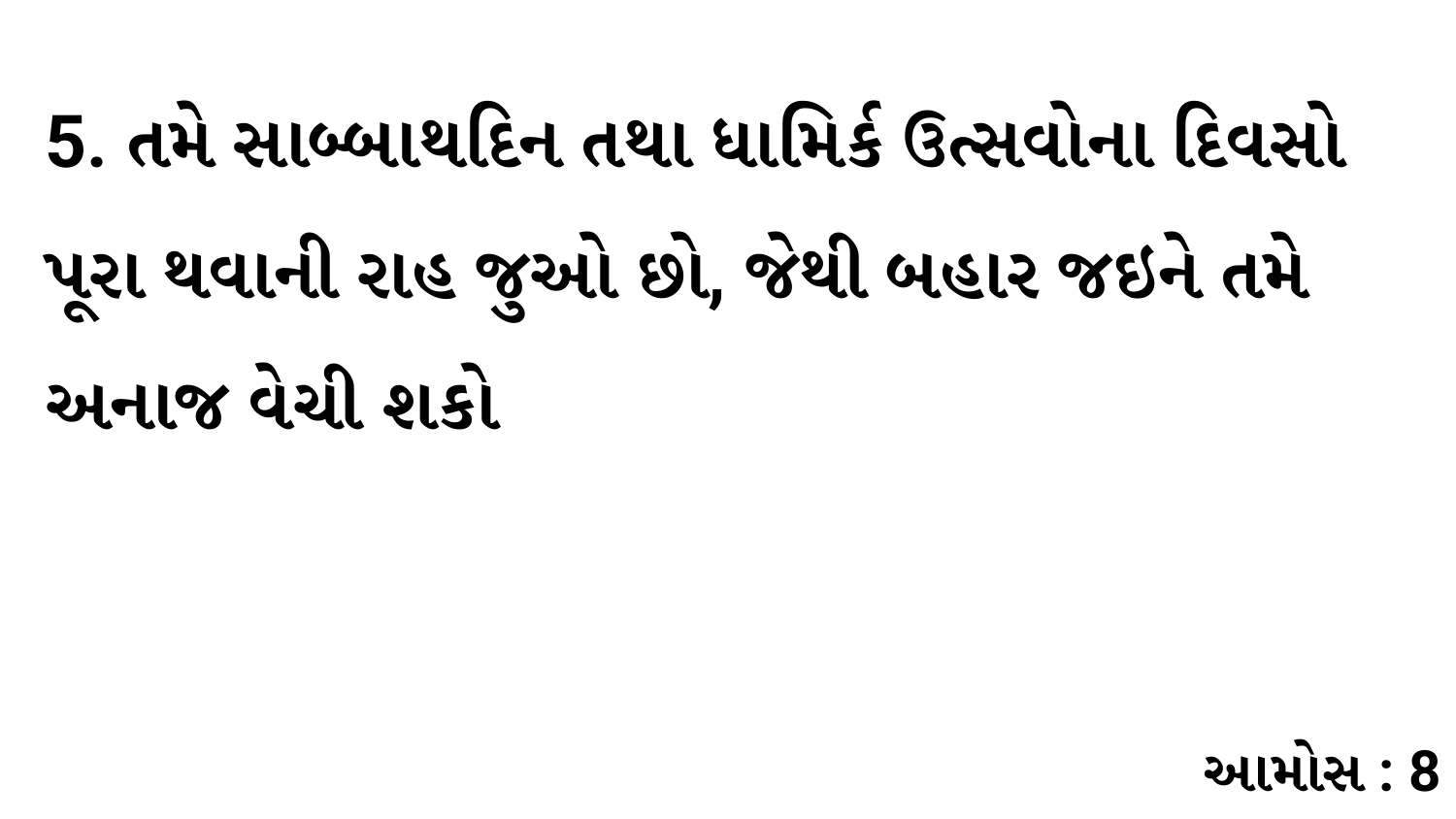

5. તમે સાબ્બાથદિન તથા ધામિર્ક ઉત્સવોના દિવસો પૂરા થવાની રાહ જુઓ છો, જેથી બહાર જઇને તમે અનાજ વેચી શકો
આમોસ : 8